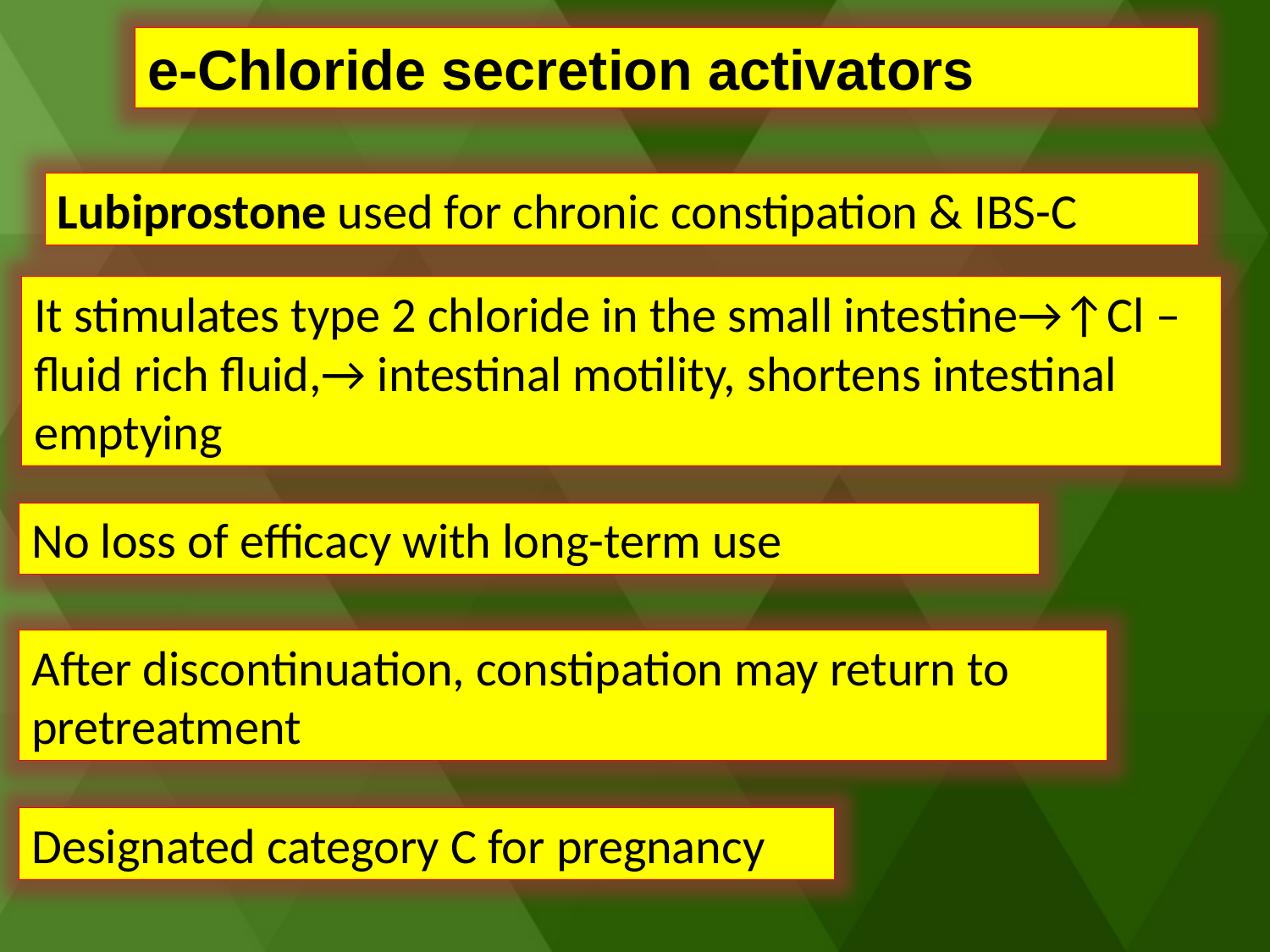

e-Chloride secretion activators
Lubiprostone used for chronic constipation & IBS-C
It stimulates type 2 chloride in the small intestine→↑Cl –fluid rich fluid,→ intestinal motility, shortens intestinal emptying
No loss of efficacy with long-term use
After discontinuation, constipation may return to pretreatment
Designated category C for pregnancy